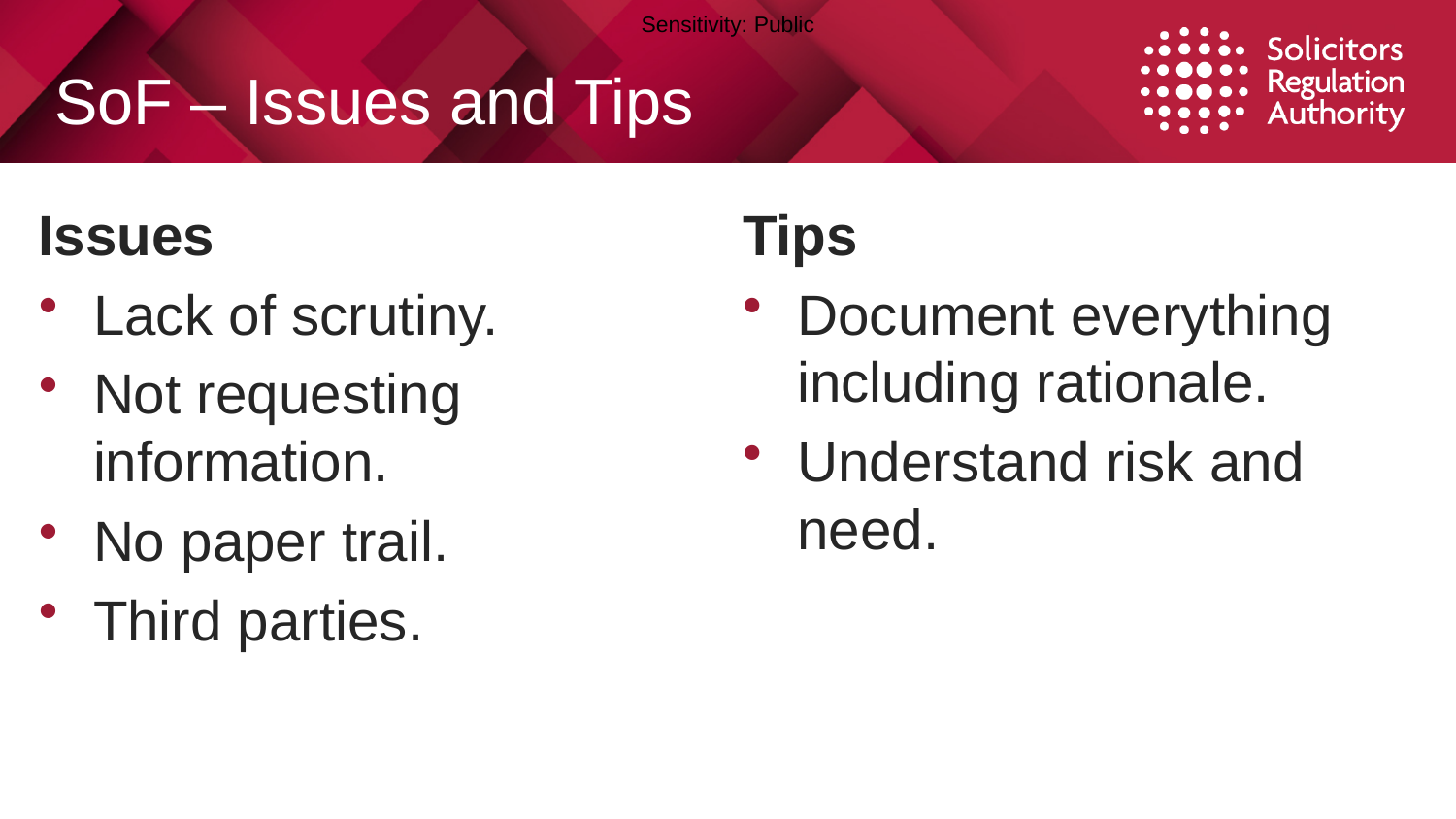

# SoF – Issues and Tips
Issues
Lack of scrutiny.
Not requesting information.
No paper trail.
Third parties.

Tips
Document everything including rationale.
Understand risk and need.